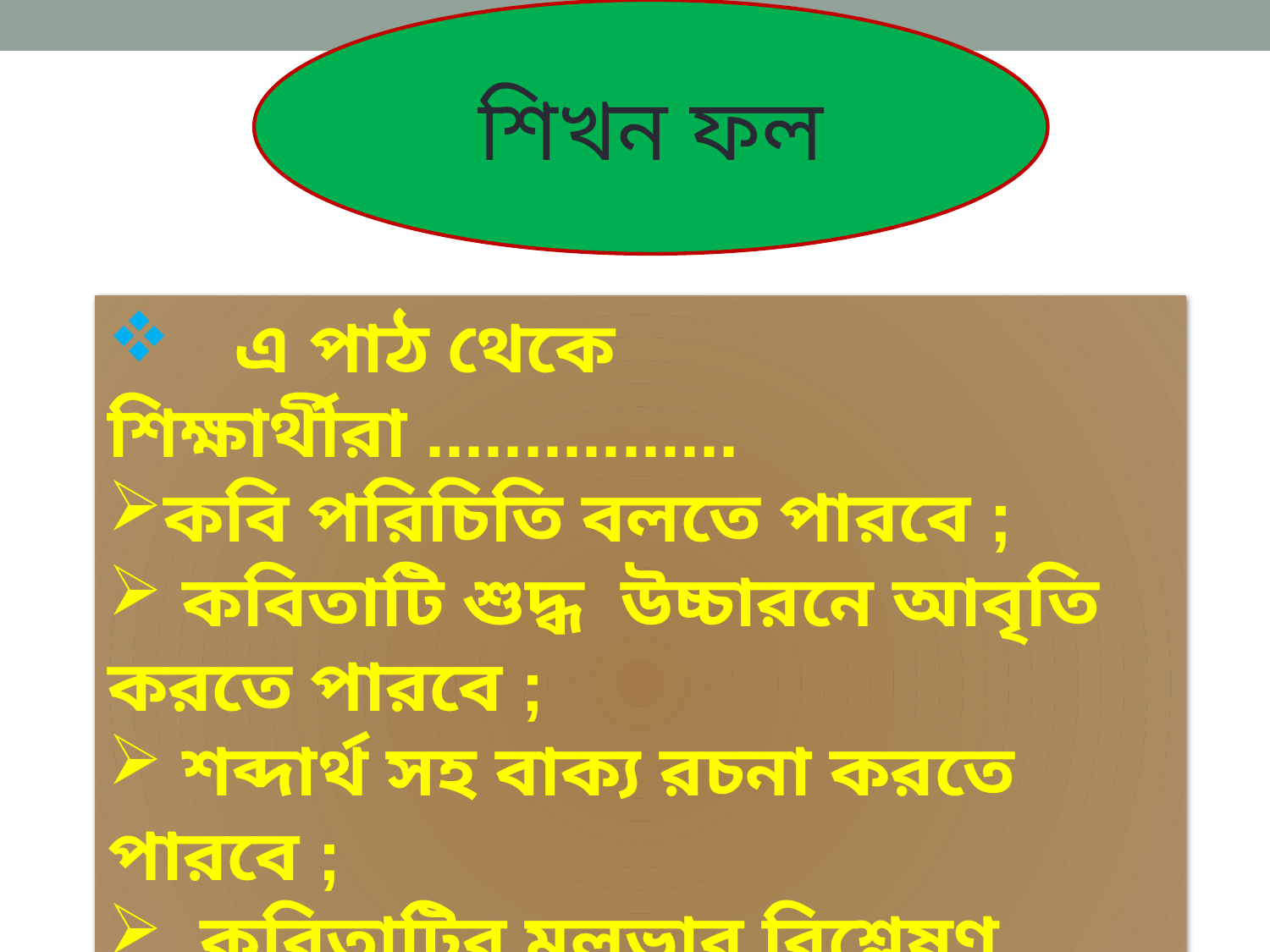

শিখন ফল
	এ পাঠ থেকে শিক্ষার্থীরা ................
কবি পরিচিতি বলতে পারবে ;
 কবিতাটি শুদ্ধ  উচ্চারনে আবৃতি করতে পারবে ;
 শব্দার্থ সহ বাক্য রচনা করতে পারবে ;
  কবিতাটির মূলভাব বিশ্লেষণ করতে পারবে ।